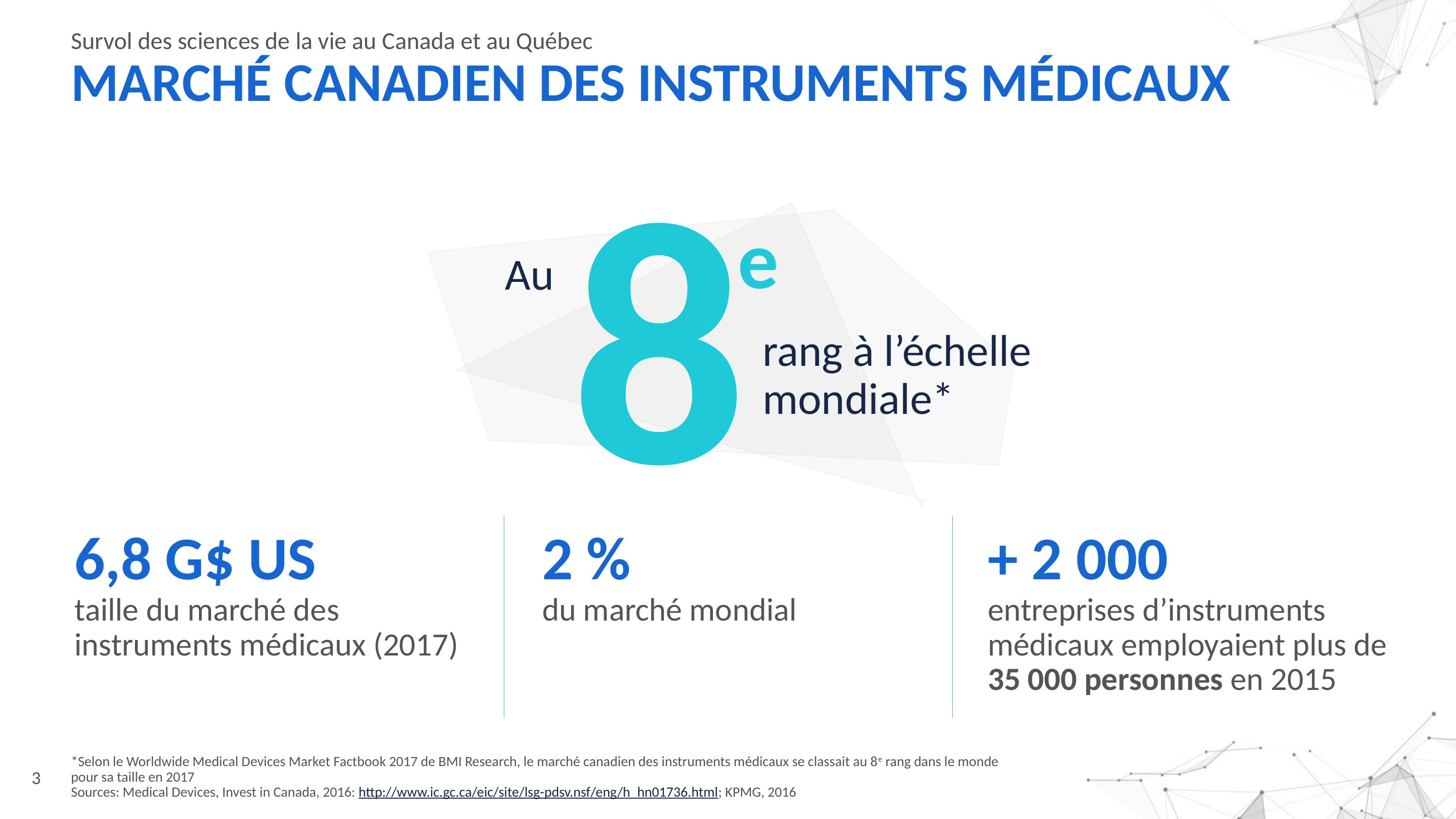

Survol des sciences de la vie au Canada et au Québec

# Marché canadien des instruments médicaux
8

e
Au
rang à l’échelle mondiale*
6,8 G$ US
taille du marché des instruments médicaux (2017)
2 %
du marché mondial
+ 2 000
entreprises d’instruments médicaux employaient plus de 35 000 personnes en 2015
3
*Selon le Worldwide Medical Devices Market Factbook 2017 de BMI Research, le marché canadien des instruments médicaux se classait au 8e rang dans le monde pour sa taille en 2017
Sources: Medical Devices, Invest in Canada, 2016: http://www.ic.gc.ca/eic/site/lsg-pdsv.nsf/eng/h_hn01736.html; KPMG, 2016